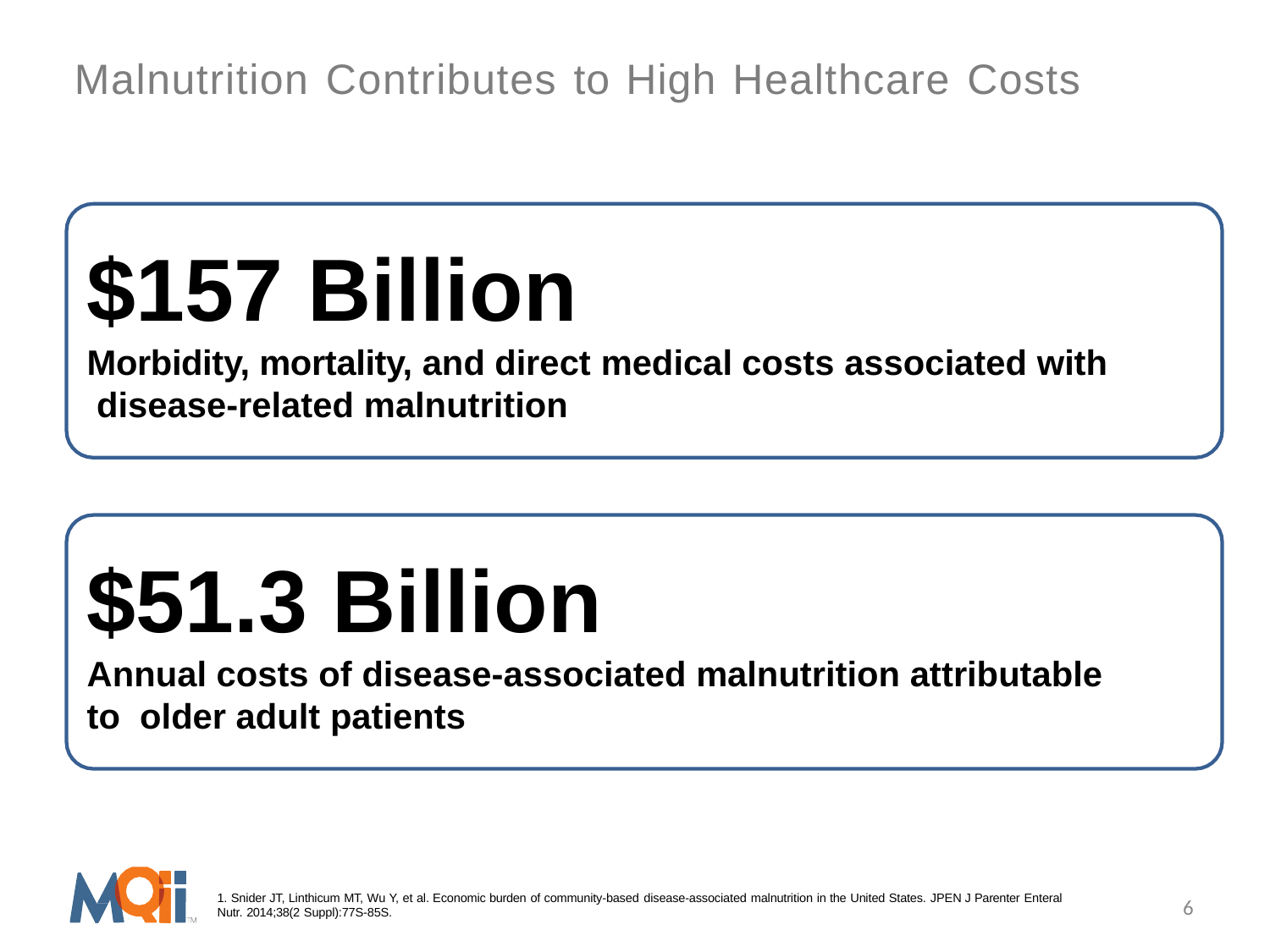

# Malnutrition Contributes to High Healthcare Costs

$157 Billion
Morbidity, mortality, and direct medical costs associated with  disease-related malnutrition

$51.3 Billion
Annual costs of disease-associated malnutrition attributable to  older adult patients
1. Snider JT, Linthicum MT, Wu Y, et al. Economic burden of community-based disease-associated malnutrition in the United States. JPEN J Parenter Enteral  Nutr. 2014;38(2 Suppl):77S-85S.
6